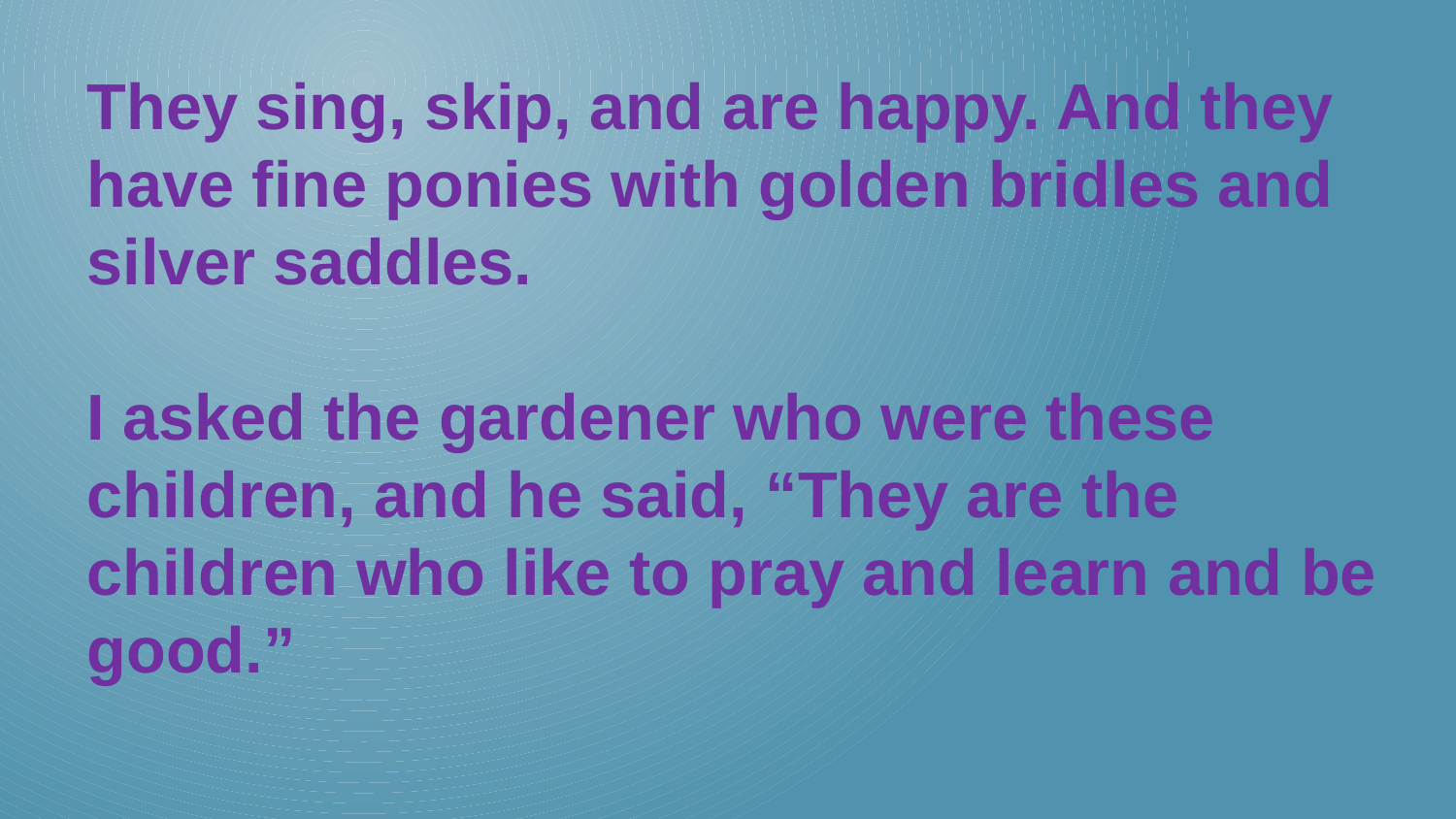

They sing, skip, and are happy. And they have fine ponies with golden bridles and silver saddles.

I asked the gardener who were these children, and he said, “They are the children who like to pray and learn and be good.”